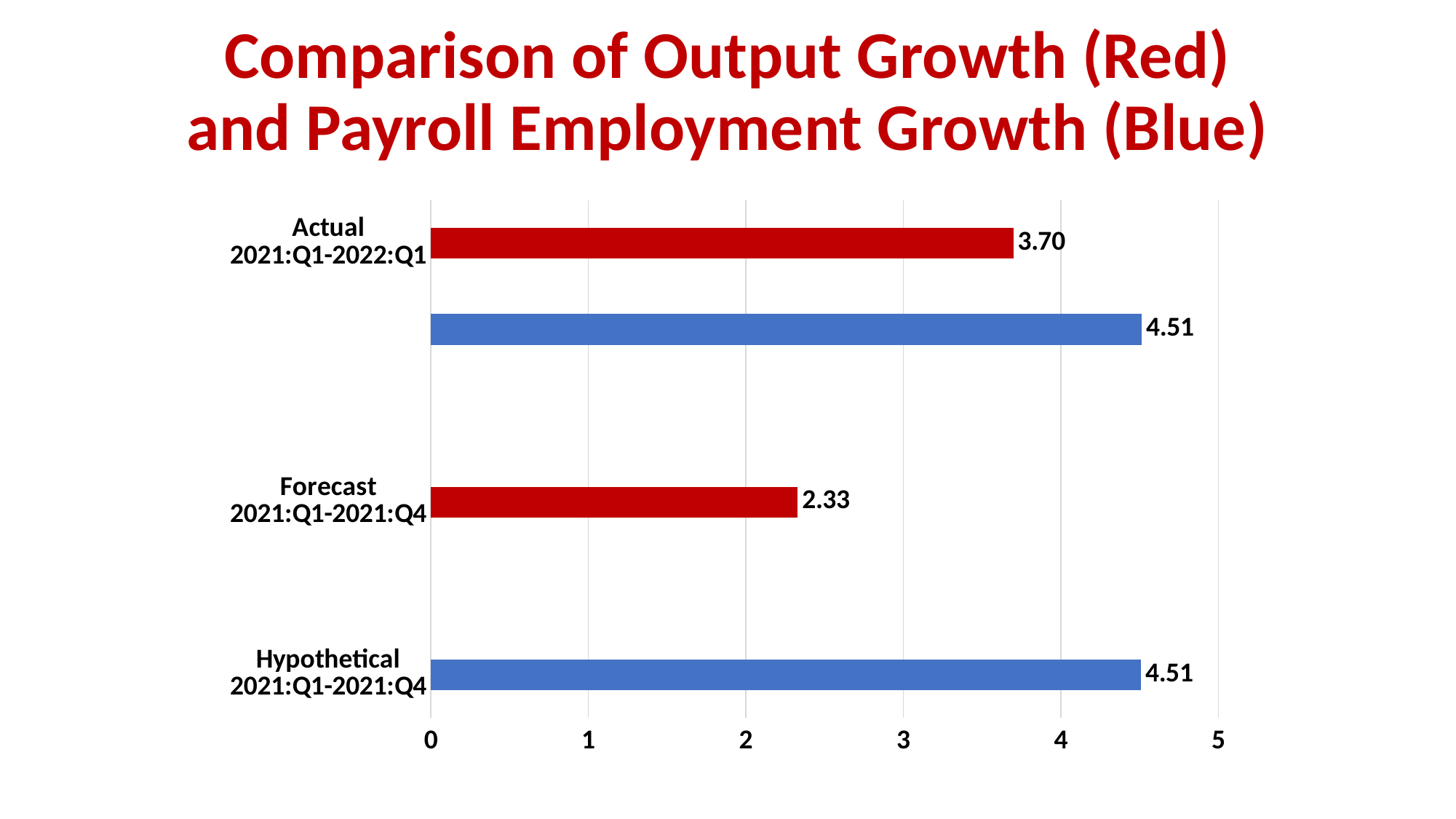

# Comparison of Output Growth (Red) and Payroll Employment Growth (Blue)

### Chart

| Category |  |
|---|---|
| Actual
2021:Q1-2022:Q1 | 3.6984781793114423 |
|  | 4.514840224262139 |
|  | None |
| Forecast
2021:Q1-2021:Q4 | 2.33 |
|  | None |
| Hypothetical
2021:Q1-2021:Q4 | 4.51 |